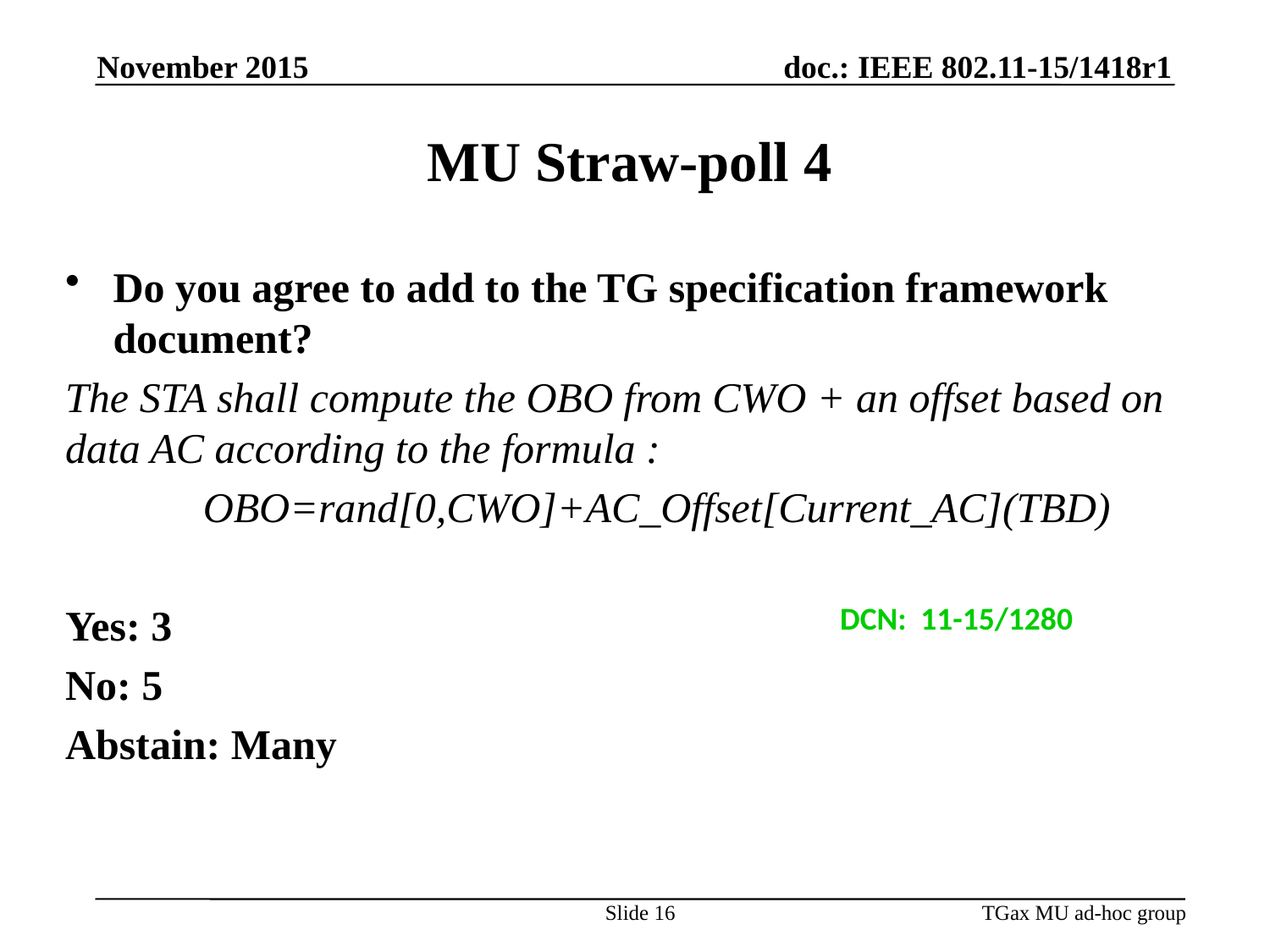

November 2015
# MU Straw-poll 4
Do you agree to add to the TG specification framework document?
The STA shall compute the OBO from CWO + an offset based on data AC according to the formula :
	 OBO=rand[0,CWO]+AC_Offset[Current_AC](TBD)

Yes: 3
No: 5
Abstain: Many

DCN:  11-15/1280
Slide 16
TGax MU ad-hoc group